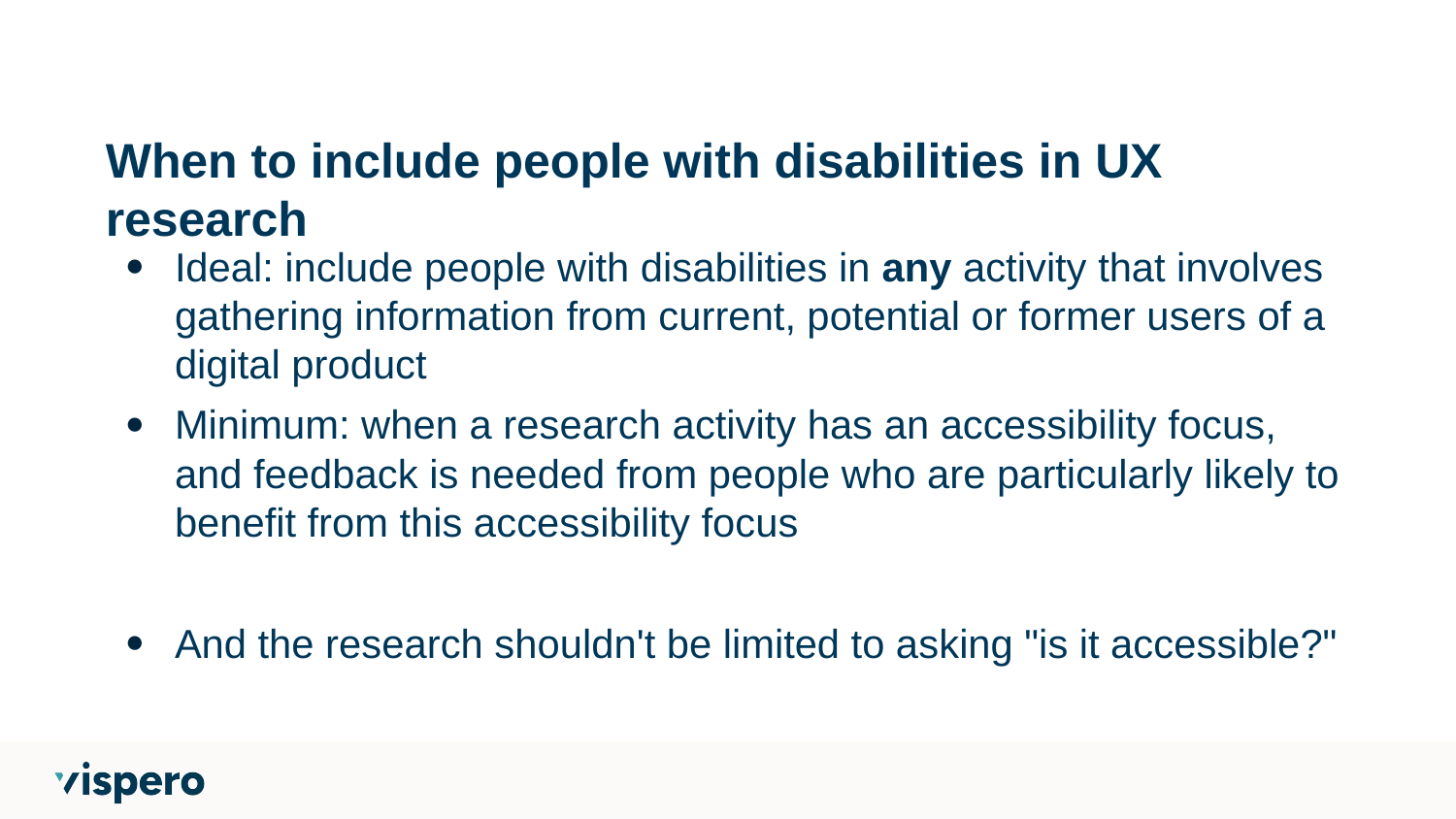

# When to include people with disabilities in UX research
Ideal: include people with disabilities in any activity that involves gathering information from current, potential or former users of a digital product
Minimum: when a research activity has an accessibility focus, and feedback is needed from people who are particularly likely to benefit from this accessibility focus

And the research shouldn't be limited to asking "is it accessible?"